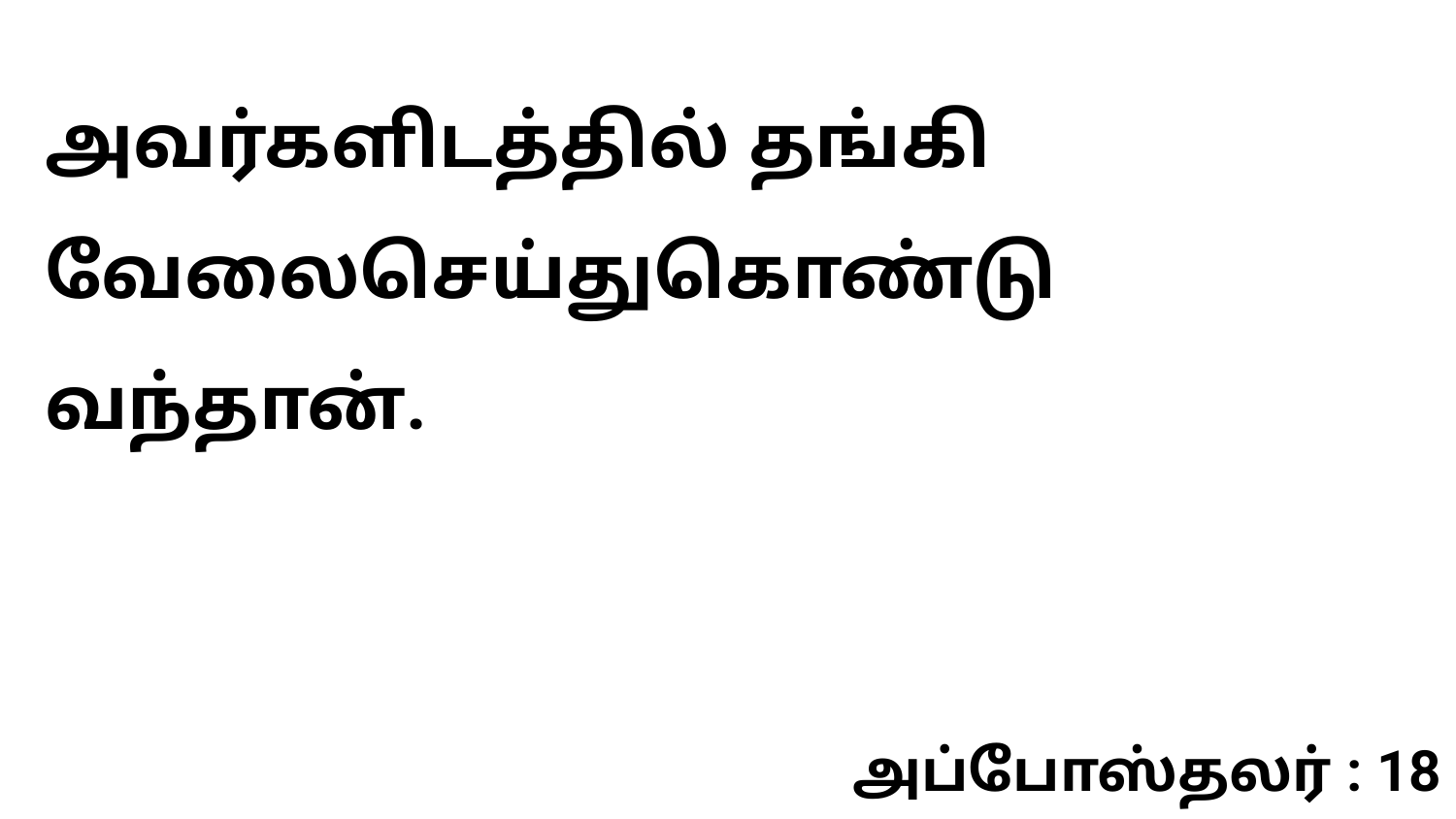

அவர்களிடத்தில் தங்கி வேலைசெய்துகொண்டு வந்தான்.
அப்போஸ்தலர் : 18